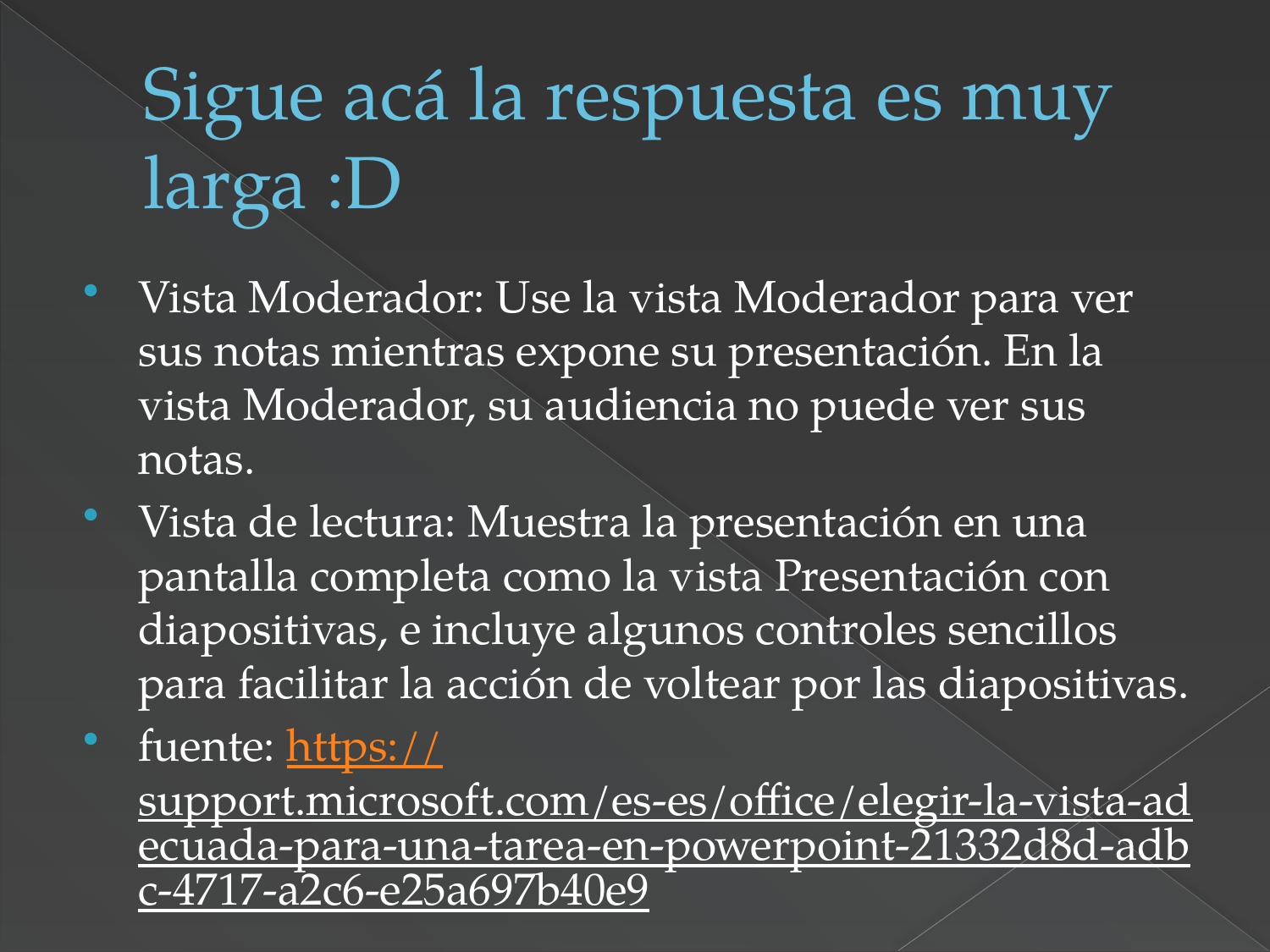

# Sigue acá la respuesta es muy larga :D
Vista Moderador: Use la vista Moderador para ver sus notas mientras expone su presentación. En la vista Moderador, su audiencia no puede ver sus notas.
Vista de lectura: Muestra la presentación en una pantalla completa como la vista Presentación con diapositivas, e incluye algunos controles sencillos para facilitar la acción de voltear por las diapositivas.
fuente: https://support.microsoft.com/es-es/office/elegir-la-vista-adecuada-para-una-tarea-en-powerpoint-21332d8d-adbc-4717-a2c6-e25a697b40e9